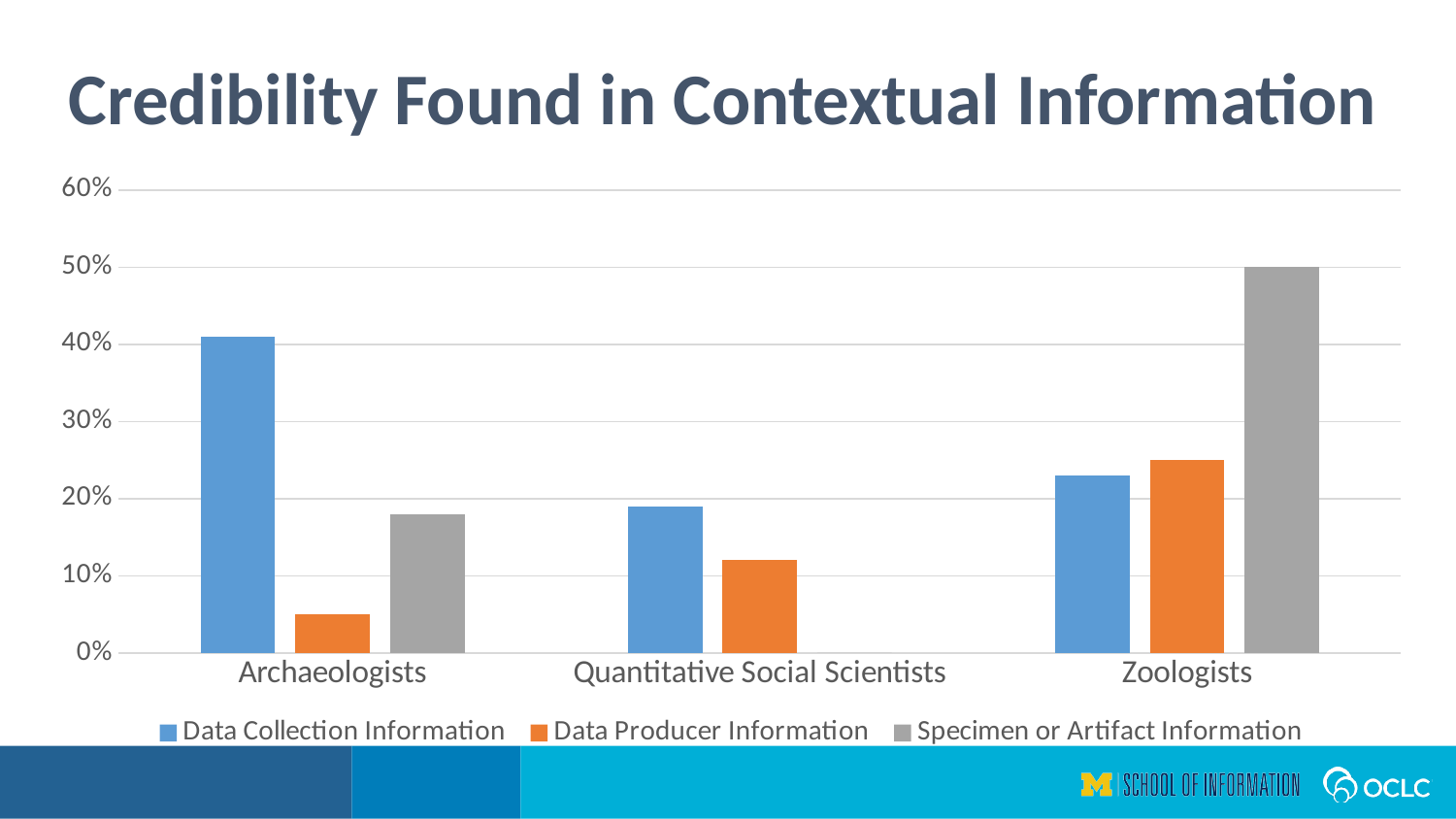

Credibility Found in Contextual Information

### Chart

| Category | Data Collection Information  | Data Producer Information  | Specimen or Artifact Information |
|---|---|---|---|
| Archaeologists | 0.41 | 0.05 | 0.18 |
| Quantitative Social Scientists | 0.19 | 0.12 | 0.0 |
| Zoologists | 0.23 | 0.25 | 0.5 |